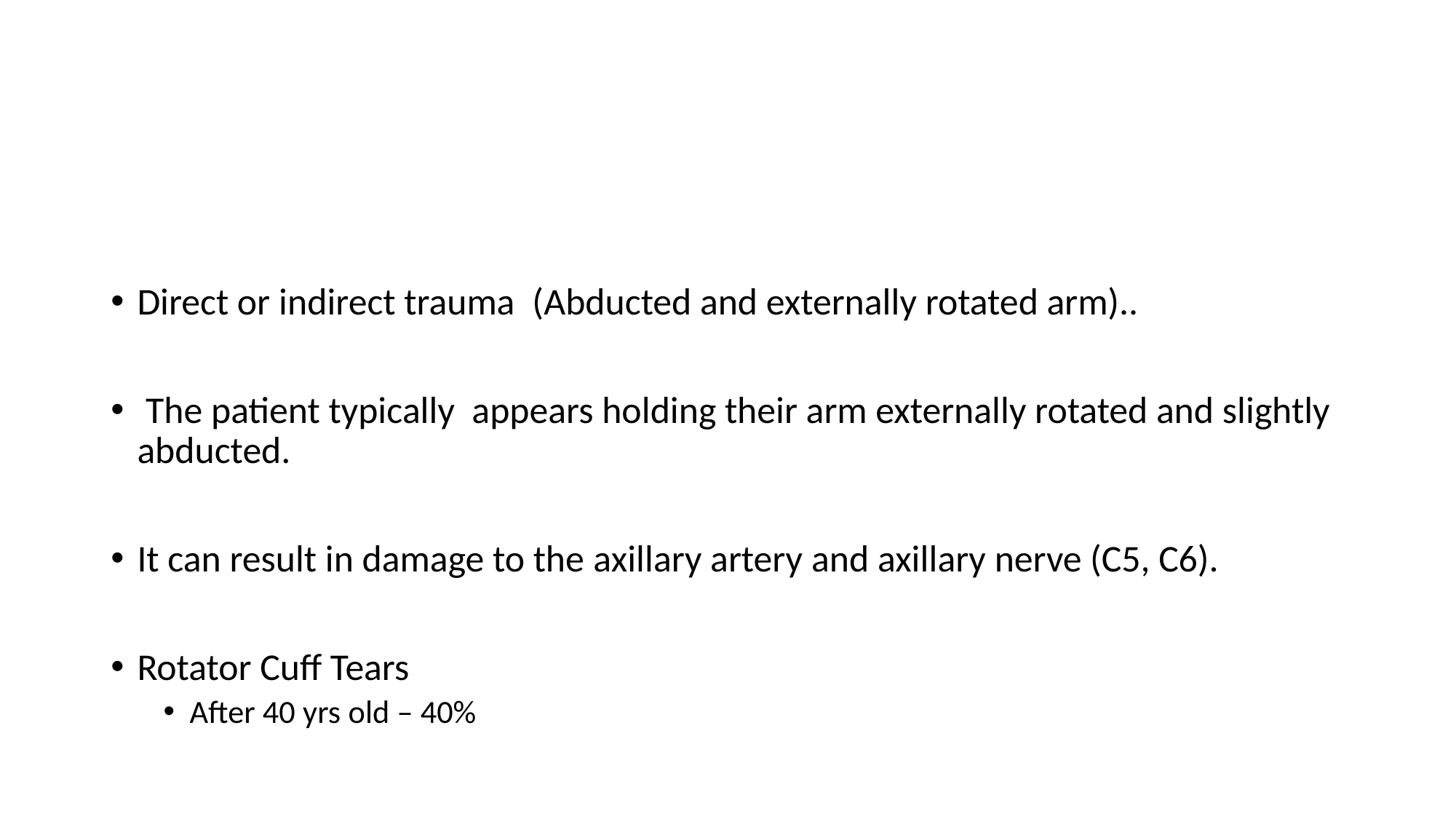

#

Direct or indirect trauma  (Abducted and externally rotated arm)..

 The patient typically  appears holding their arm externally rotated and slightly abducted.

It can result in damage to the axillary artery and axillary nerve (C5, C6).

Rotator Cuff Tears
After 40 yrs old – 40%